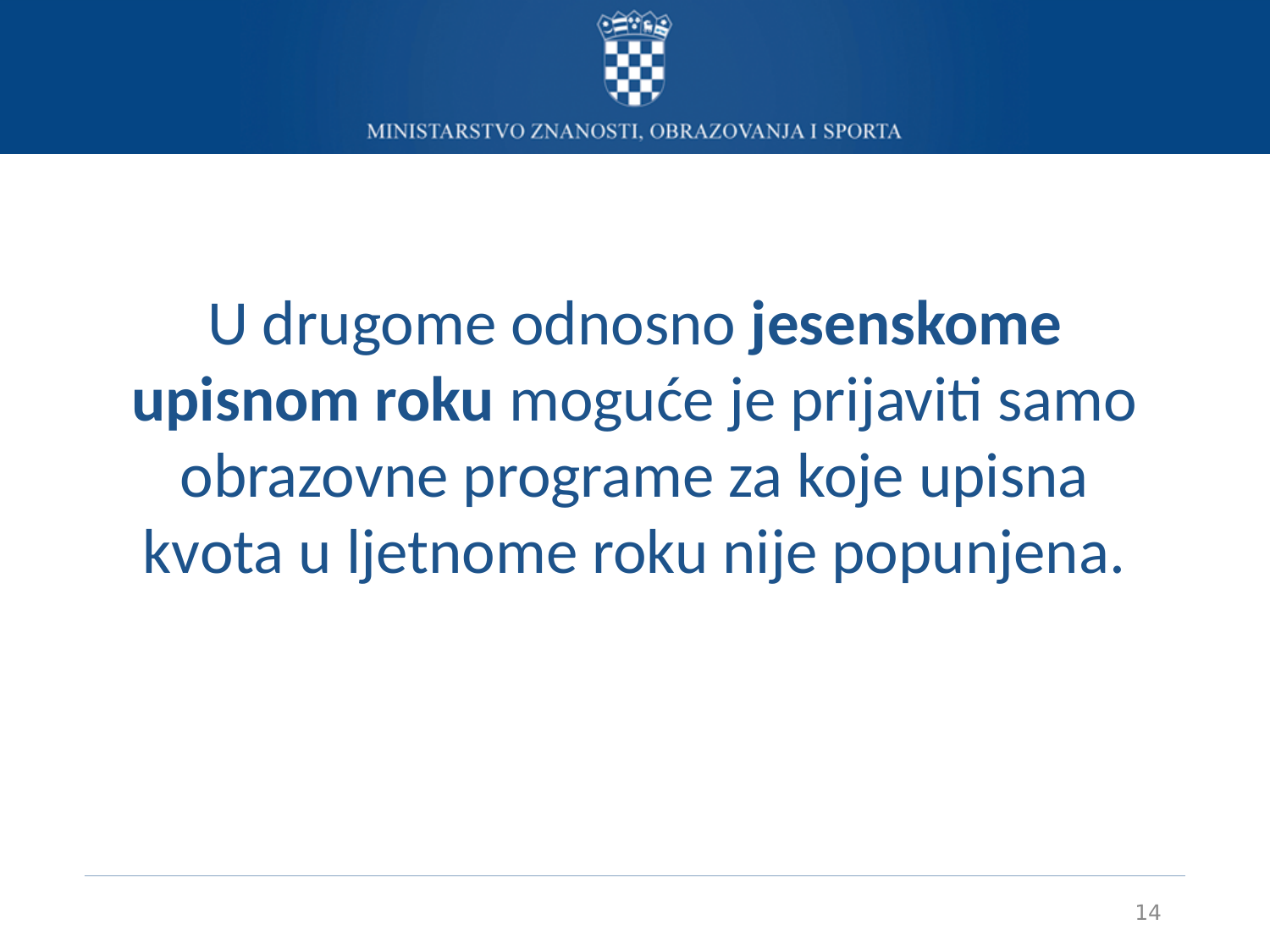

# U drugome odnosno jesenskome upisnom roku moguće je prijaviti samo obrazovne programe za koje upisna kvota u ljetnome roku nije popunjena.
14